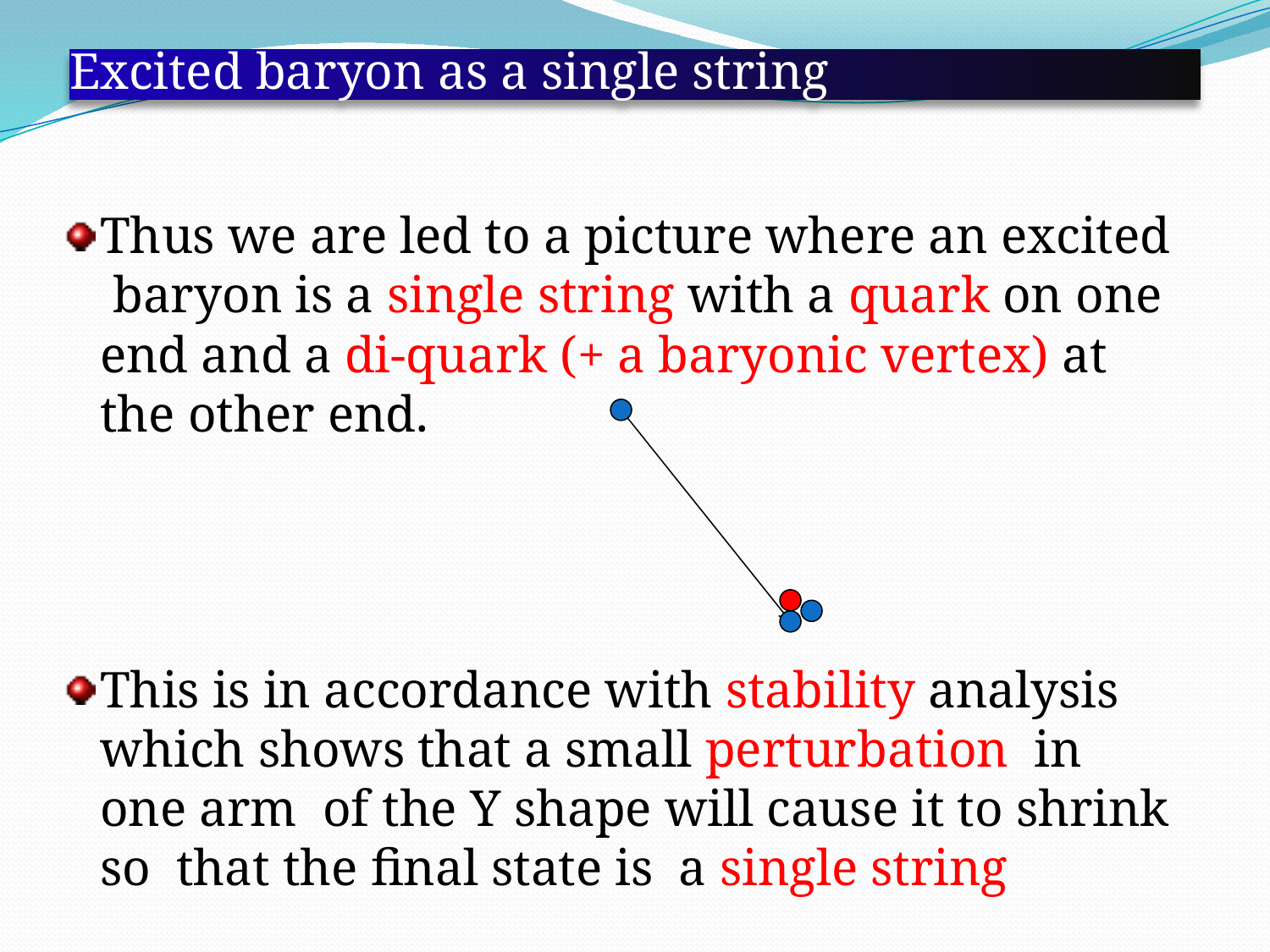

# Excited baryon as a single string

Thus we are led to a picture where an excited  baryon is a single string with a quark on one end and a di-quark (+ a baryonic vertex) at the other end.

This is in accordance with stability analysis which shows that a small perturbation  in one arm  of the Y shape will cause it to shrink so  that the final state is  a single string